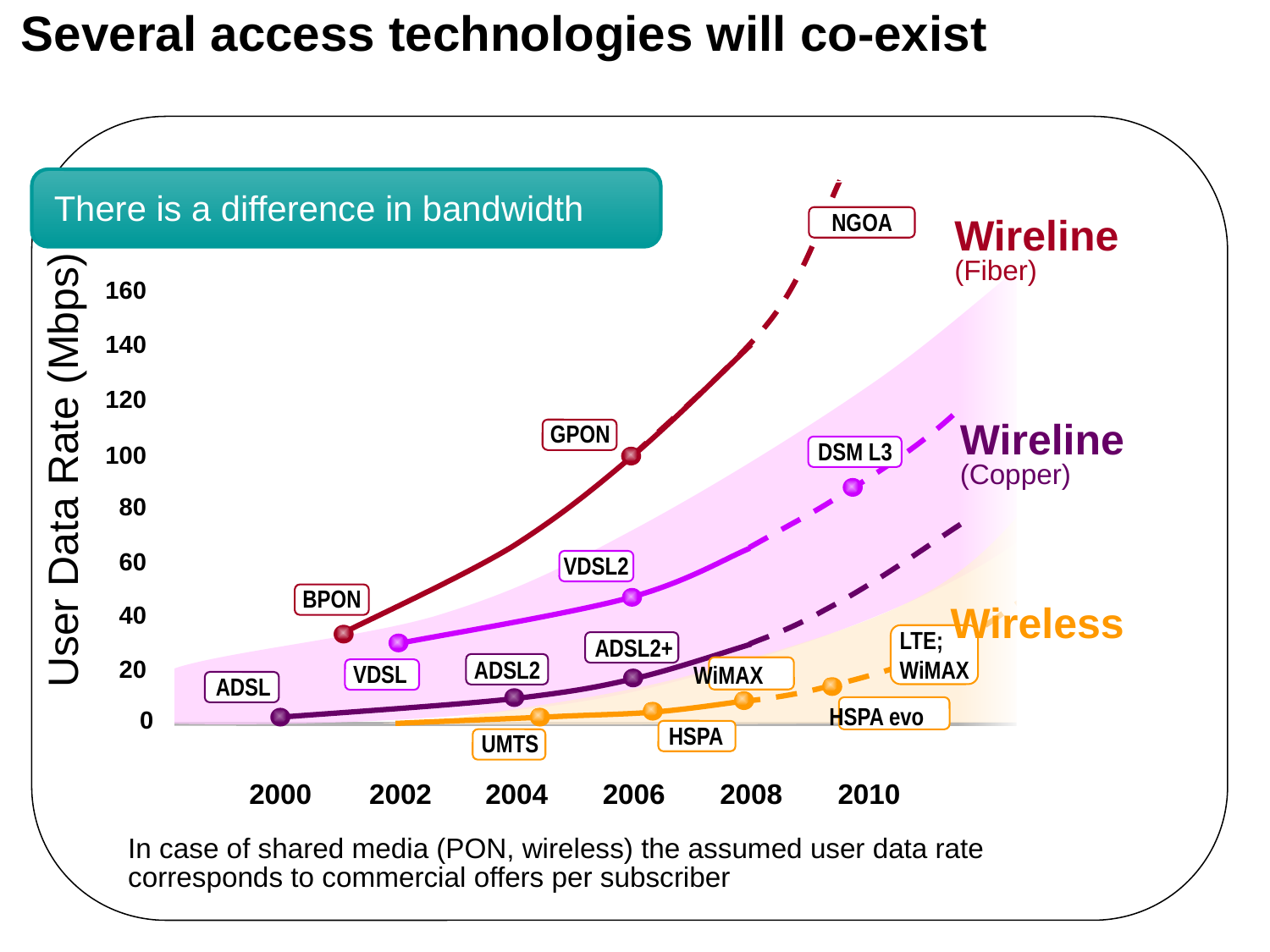

Several access technologies will co-exist

There is a difference in bandwidth

NGOA

Wireline
(Fiber)

160

140

120

GPON
Wireline
(Copper)

DSM L3
100

User Data Rate (Mbps)

80

60
VDSL2

BPON

40

Wireless

LTE;
WiMAX

ADSL2+

20
ADSL2
VDSL
WiMAX

ADSL

HSPA evo

0

HSPA

UMTS

2000
2002
2004
2006
2008
2010
In case of shared media (PON, wireless) the assumed user data rate  corresponds to commercial offers per subscriber